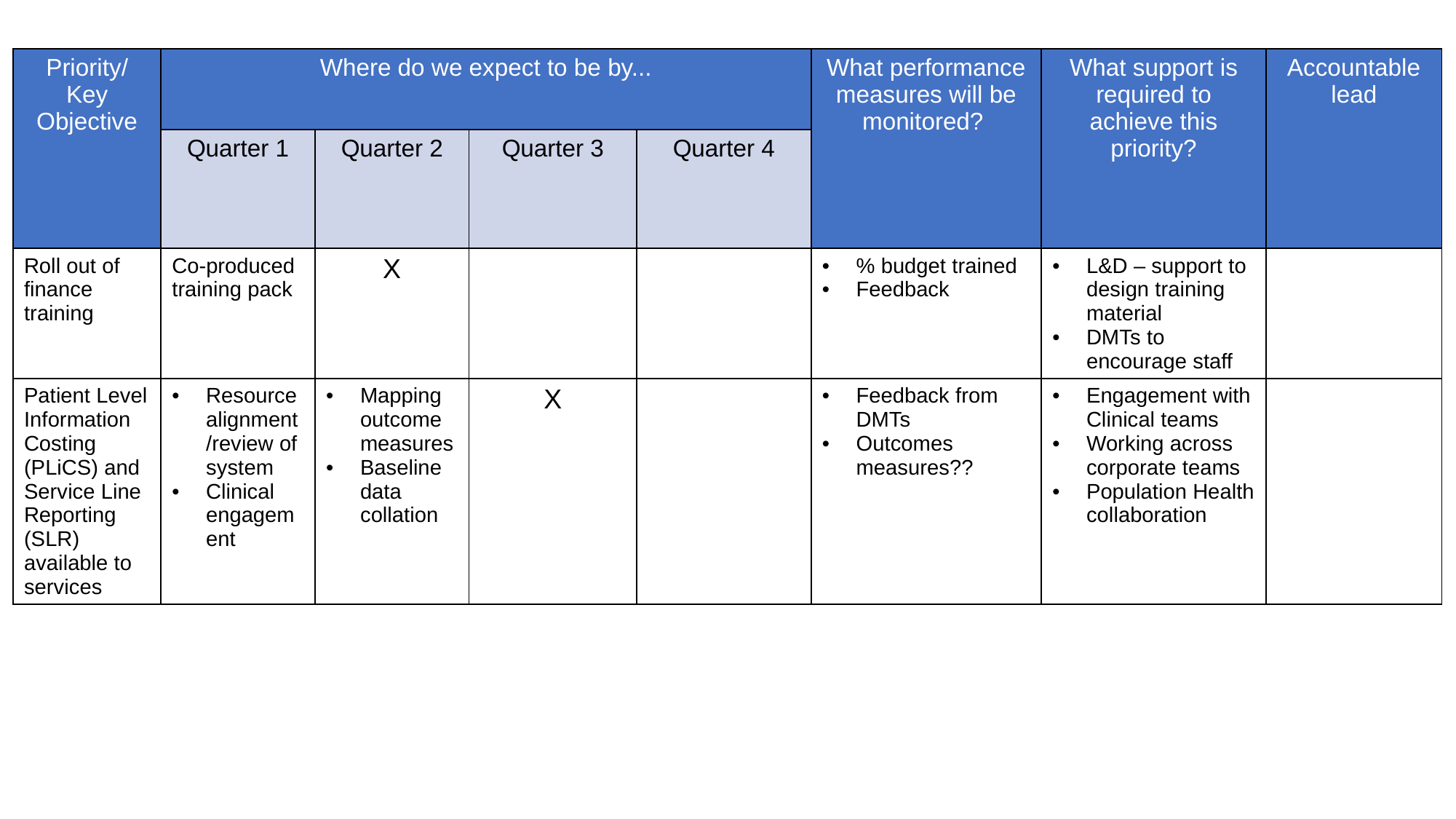

| Priority/ Key Objective | Where do we expect to be by... |  |  |  | What performance measures will be monitored? | What support is required to achieve this priority? | Accountable lead |
| --- | --- | --- | --- | --- | --- | --- | --- |
|  | Quarter 1 | Quarter 2 | Quarter 3 | Quarter 4 |  |  |  |
| Roll out of finance training | Co-produced training pack | X |  |  | % budget trained Feedback | L&D – support to design training material DMTs to encourage staff |  |
| Patient Level Information Costing (PLiCS) and Service Line Reporting (SLR) available to services | Resource alignment/review of system Clinical engagement | Mapping outcome measures Baseline data collation | X |  | Feedback from DMTs Outcomes measures?? | Engagement with Clinical teams Working across corporate teams Population Health collaboration |  |